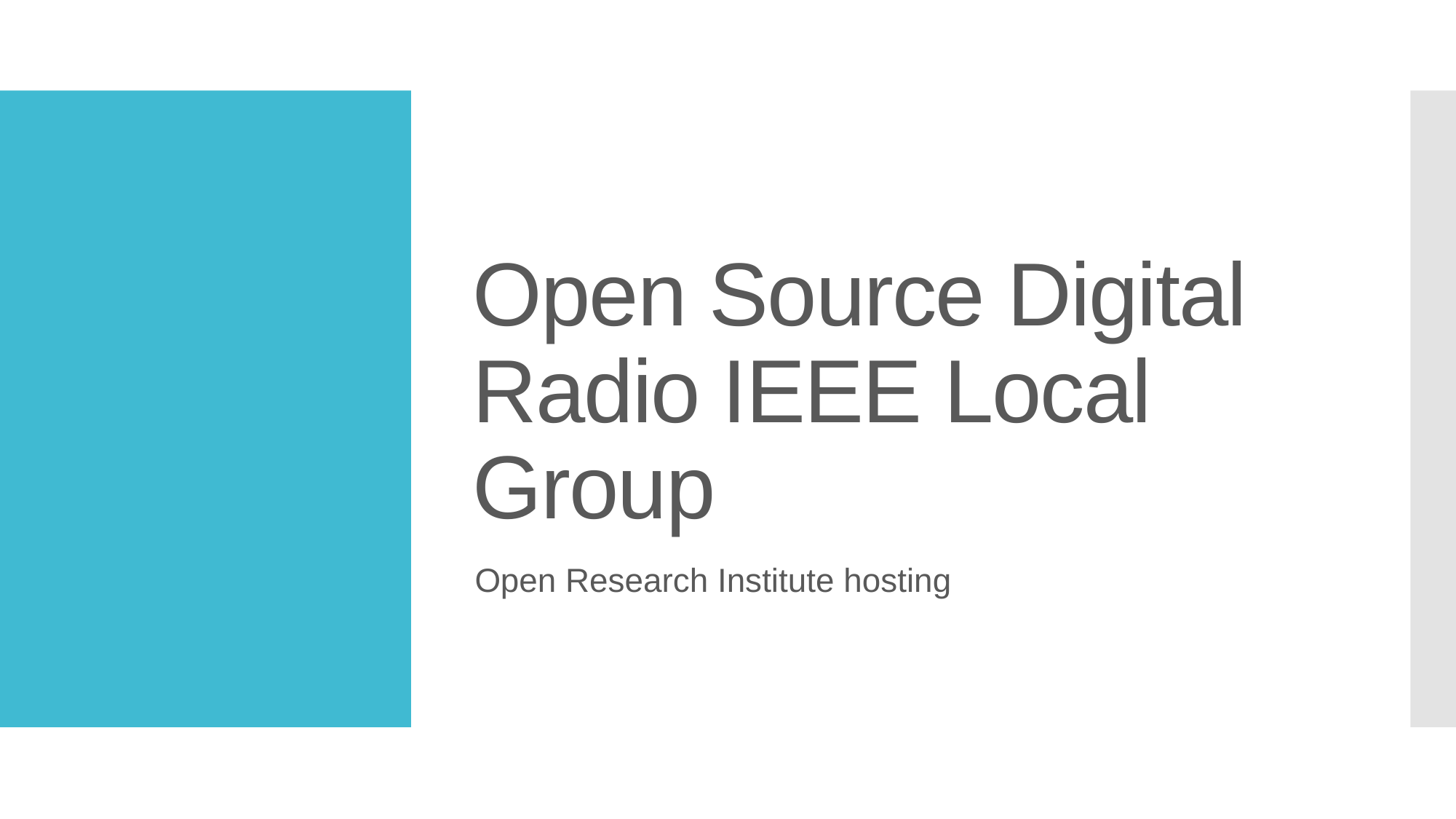

# Open Source Digital Radio IEEE Local Group
Open Research Institute hosting